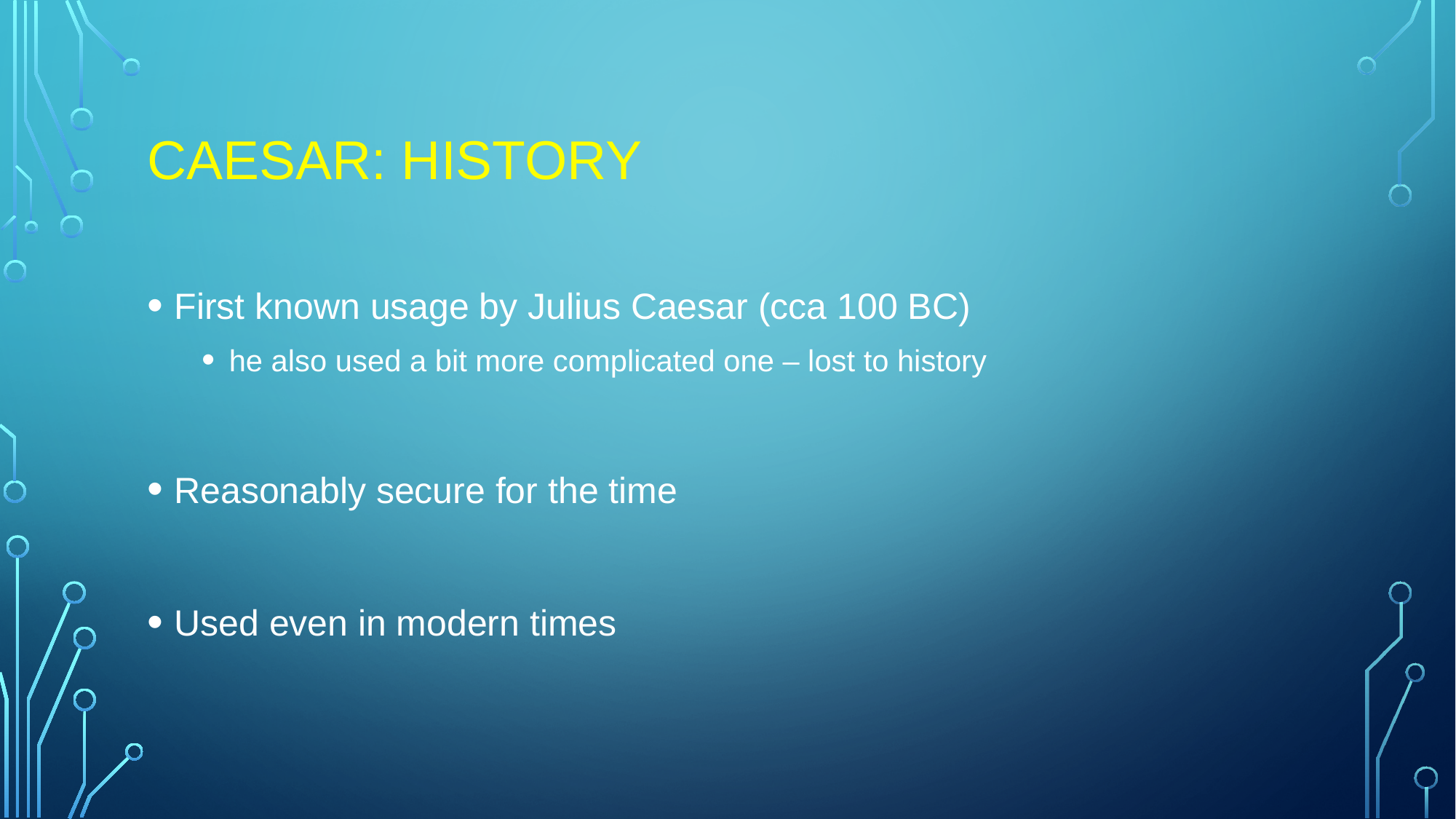

# Caesar: History
First known usage by Julius Caesar (cca 100 BC)
he also used a bit more complicated one – lost to history

Reasonably secure for the time

Used even in modern times